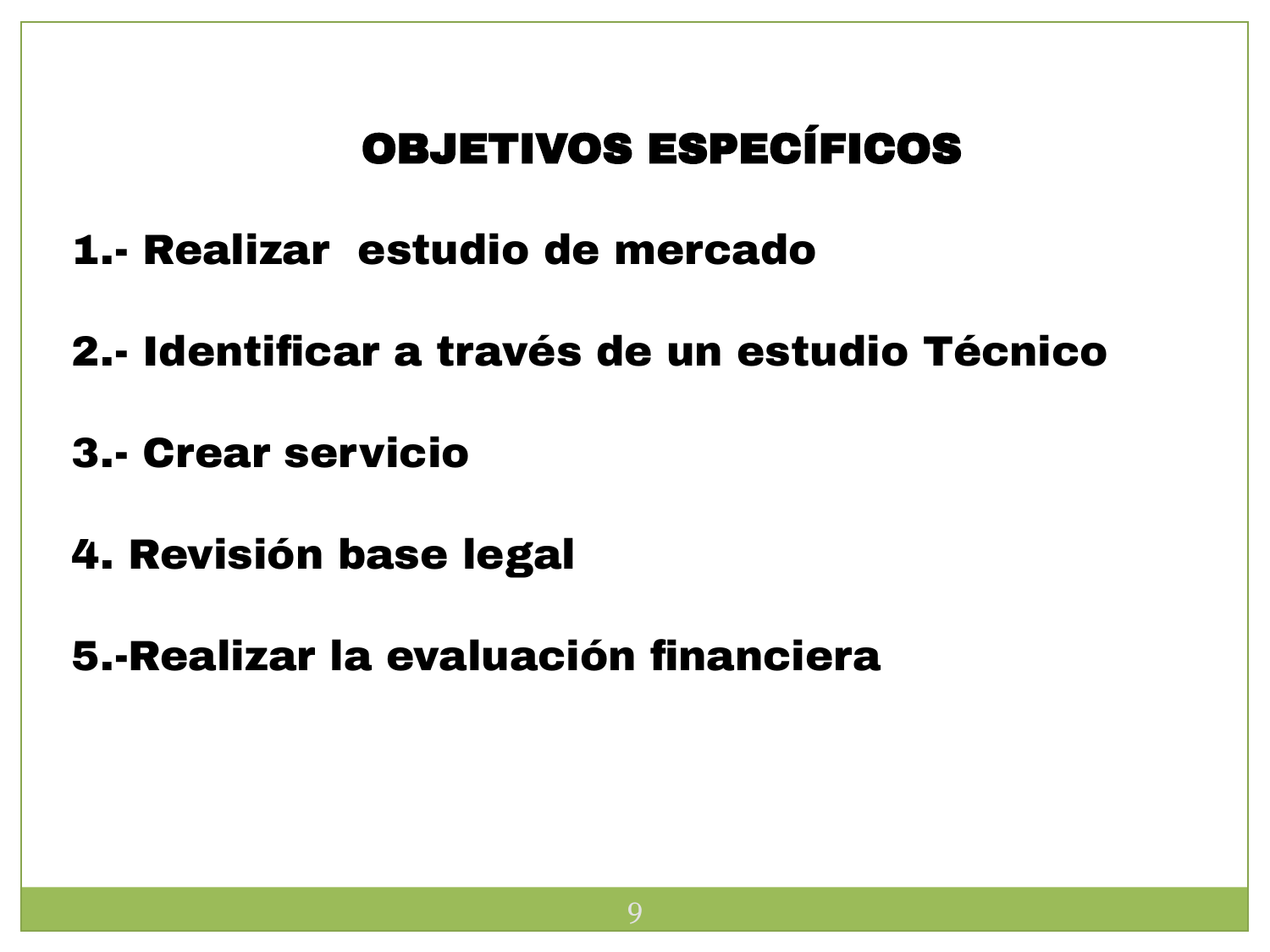

OBJETIVOS ESPECÍFICOS

1.- Realizar  estudio de mercado

2.- Identificar a través de un estudio Técnico

3.- Crear servicio

4. Revisión base legal

5.-Realizar la evaluación financiera
9